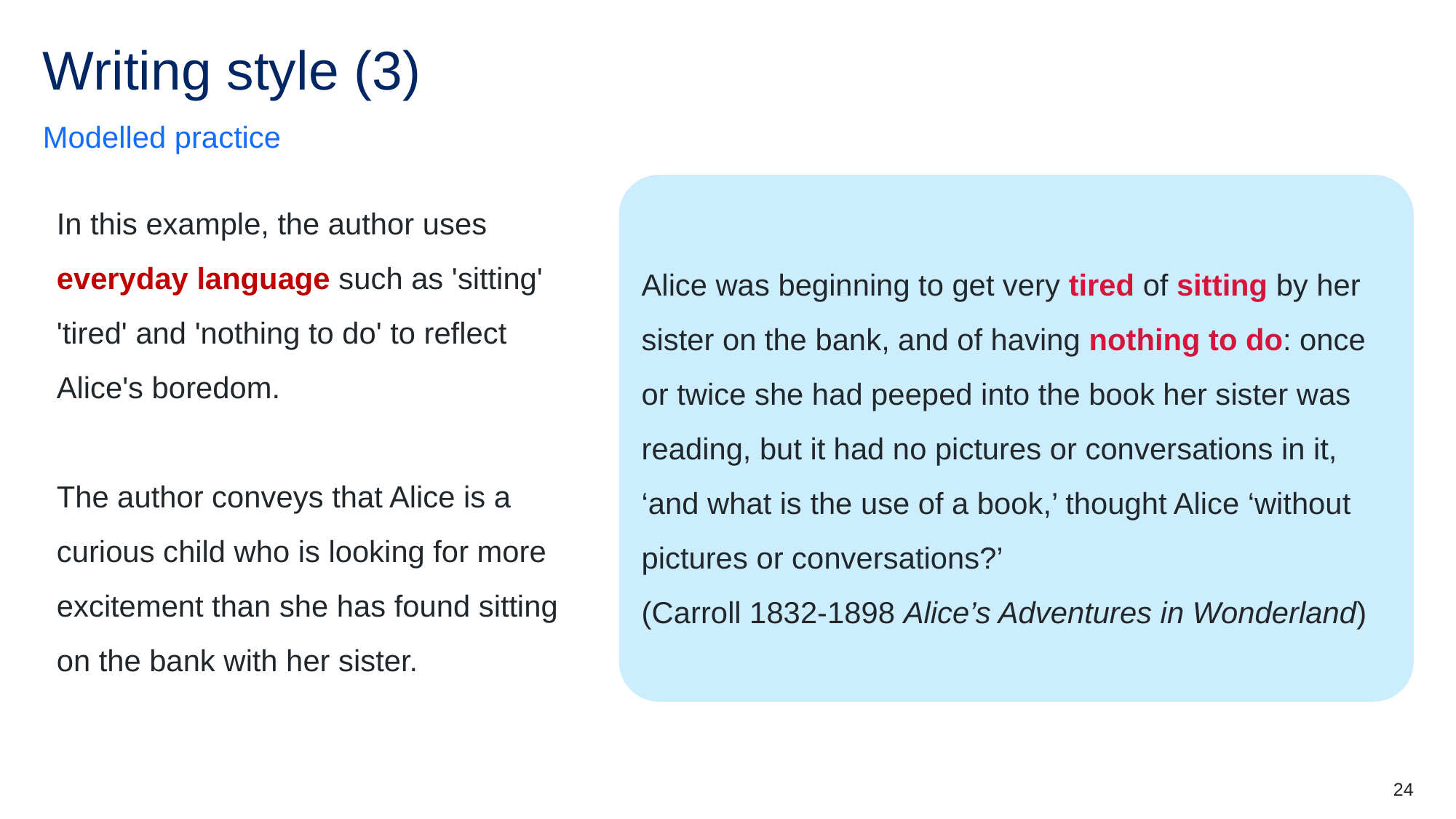

# Writing style (3)
Modelled practice
Alice was beginning to get very tired of sitting by her sister on the bank, and of having nothing to do: once or twice she had peeped into the book her sister was reading, but it had no pictures or conversations in it, ‘and what is the use of a book,’ thought Alice ‘without pictures or conversations?’
(Carroll 1832-1898 Alice’s Adventures in Wonderland)
In this example, the author uses everyday language such as 'sitting' 'tired' and 'nothing to do' to reflect Alice's boredom.

The author conveys that Alice is a curious child who is looking for more excitement than she has found sitting on the bank with her sister.
24